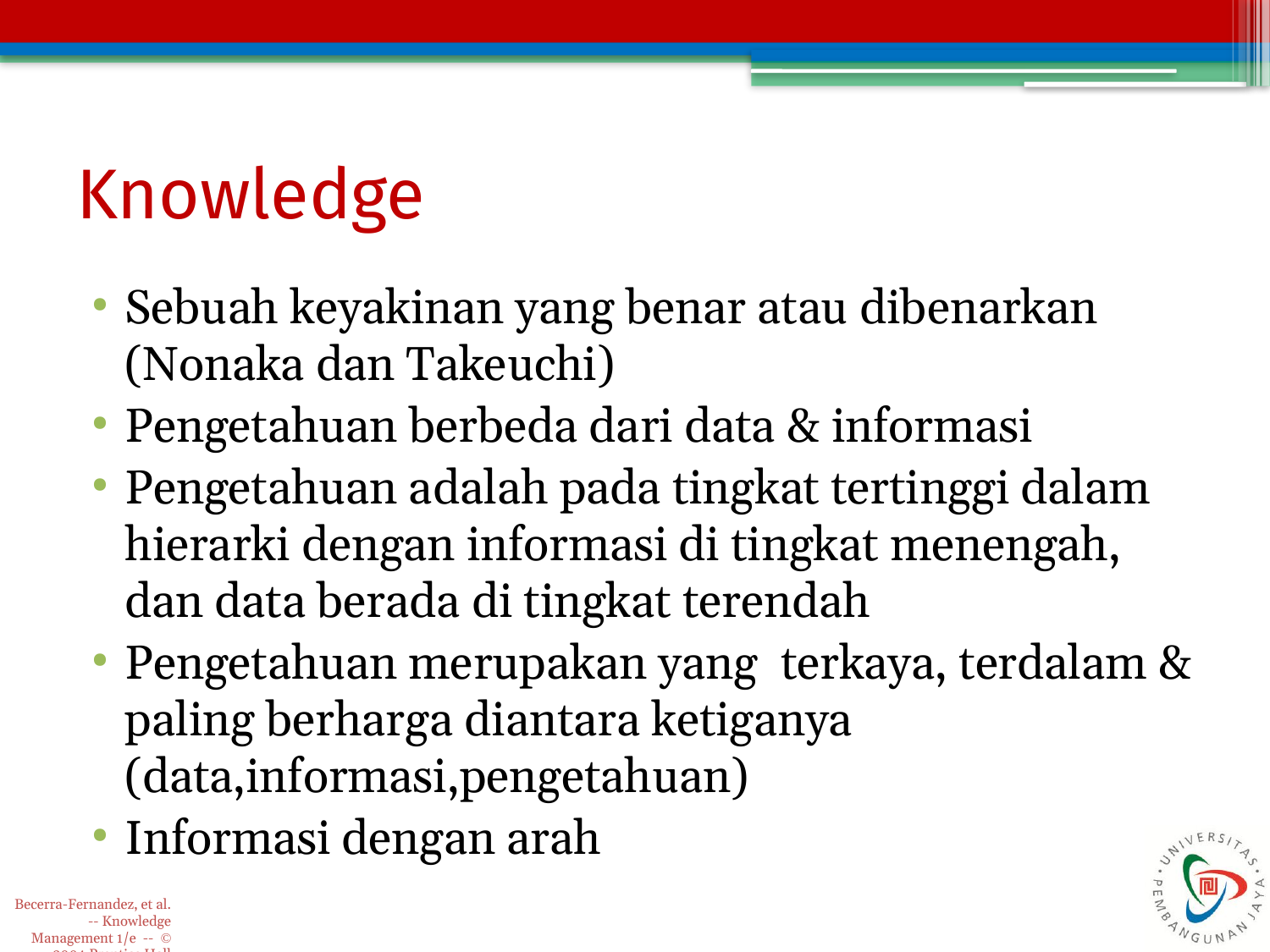

# Knowledge
Sebuah keyakinan yang benar atau dibenarkan (Nonaka dan Takeuchi)
Pengetahuan berbeda dari data & informasi
Pengetahuan adalah pada tingkat tertinggi dalam hierarki dengan informasi di tingkat menengah, dan data berada di tingkat terendah
Pengetahuan merupakan yang  terkaya, terdalam & paling berharga diantara ketiganya (data,informasi,pengetahuan)
Informasi dengan arah
Becerra-Fernandez, et al. -- Knowledge Management 1/e  --  © 2004 Prentice Hall